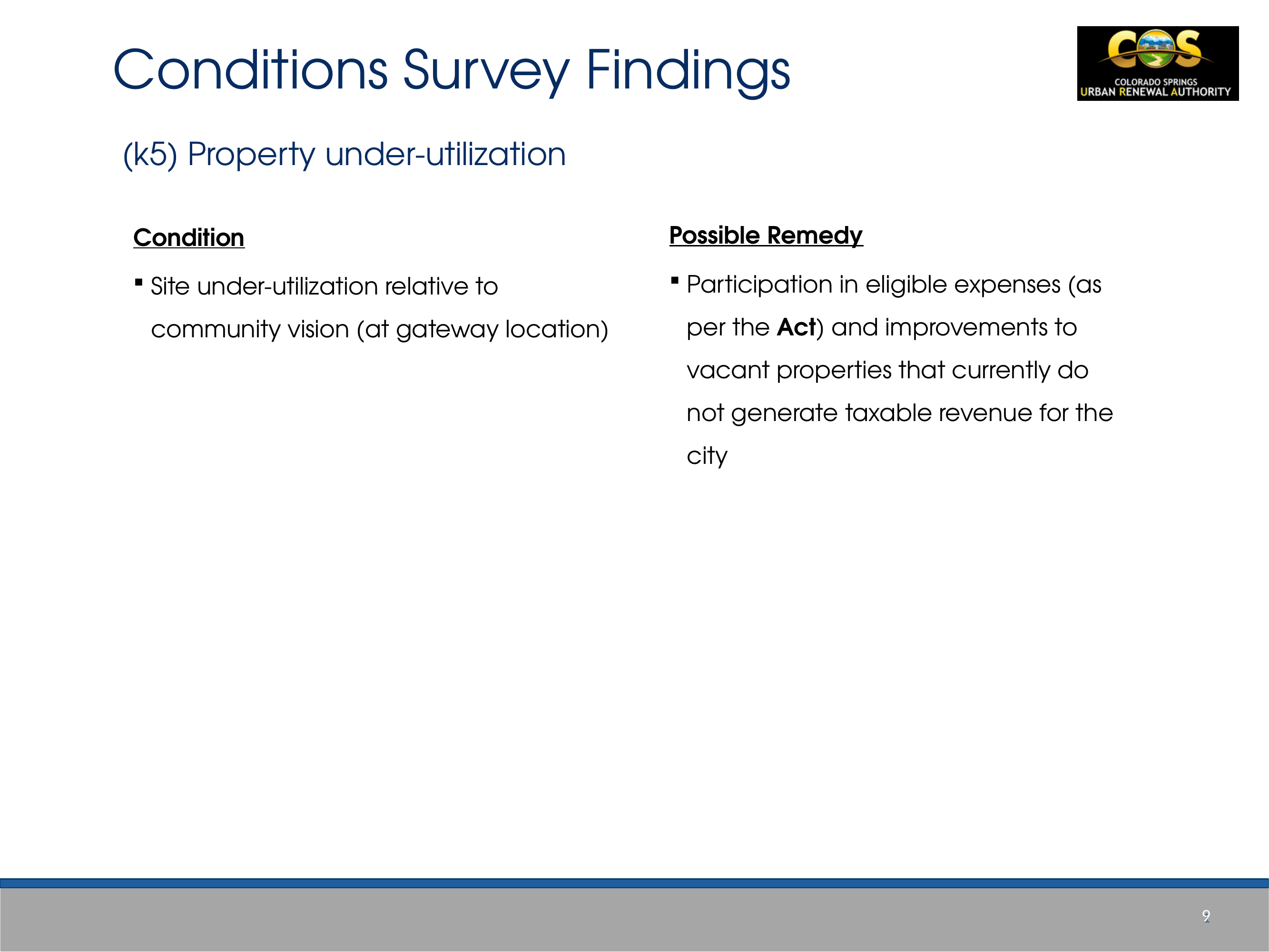

Conditions Survey Findings
(k5) Property under-utilization
Possible Remedy
Participation in eligible expenses (as per the Act) and improvements to vacant properties that currently do not generate taxable revenue for the city
Condition
Site under-utilization relative to community vision (at gateway location)
9
1